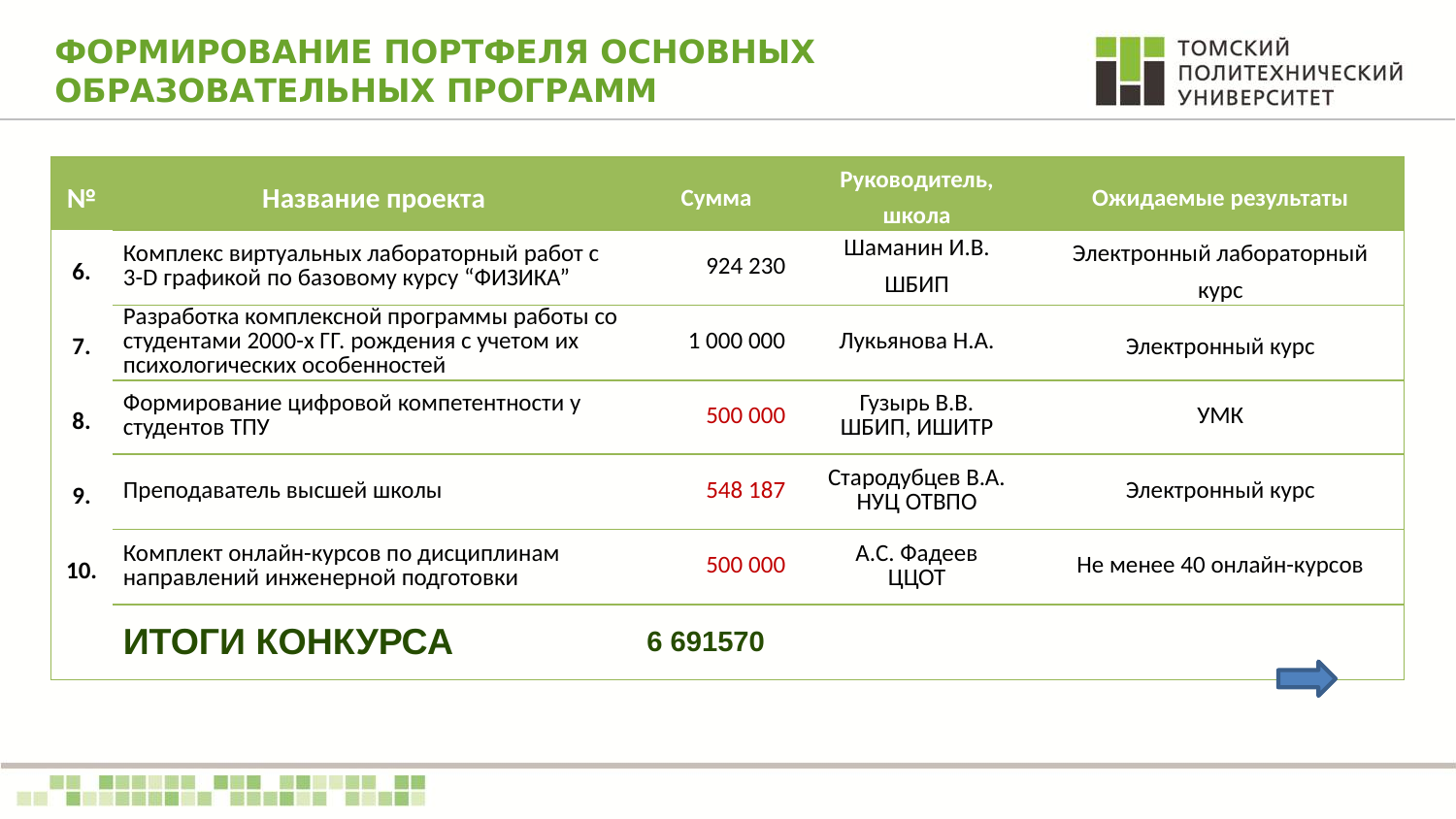

# ФОРМИРОВАНИЕ ПОРТФЕЛЯ ОСНОВНЫХ ОБРАЗОВАТЕЛЬНЫХ ПРОГРАММ
| № | Название проекта | Сумма | Руководитель, школа | Ожидаемые результаты |
| --- | --- | --- | --- | --- |
| 6. | Комплекс виртуальных лабораторный работ с 3-D графикой по базовому курсу “ФИЗИКА” | 924 230 | Шаманин И.В. ШБИП | Электронный лабораторный курс |
| 7. | Разработка комплексной программы работы со студентами 2000-х ГГ. рождения с учетом их психологических особенностей | 1 000 000 | Лукьянова Н.А. | Электронный курс |
| 8. | Формирование цифровой компетентности у студентов ТПУ | 500 000 | Гузырь В.В. ШБИП, ИШИТР | УМК |
| 9. | Преподаватель высшей школы | 548 187 | Стародубцев В.А. НУЦ ОТВПО | Электронный курс |
| 10. | Комплект онлайн-курсов по дисциплинам направлений инженерной подготовки | 500 000 | А.С. Фадеев ЦЦОТ | Не менее 40 онлайн-курсов |
|  | ИТОГИ КОНКУРСА | 6 691570 |  |  |